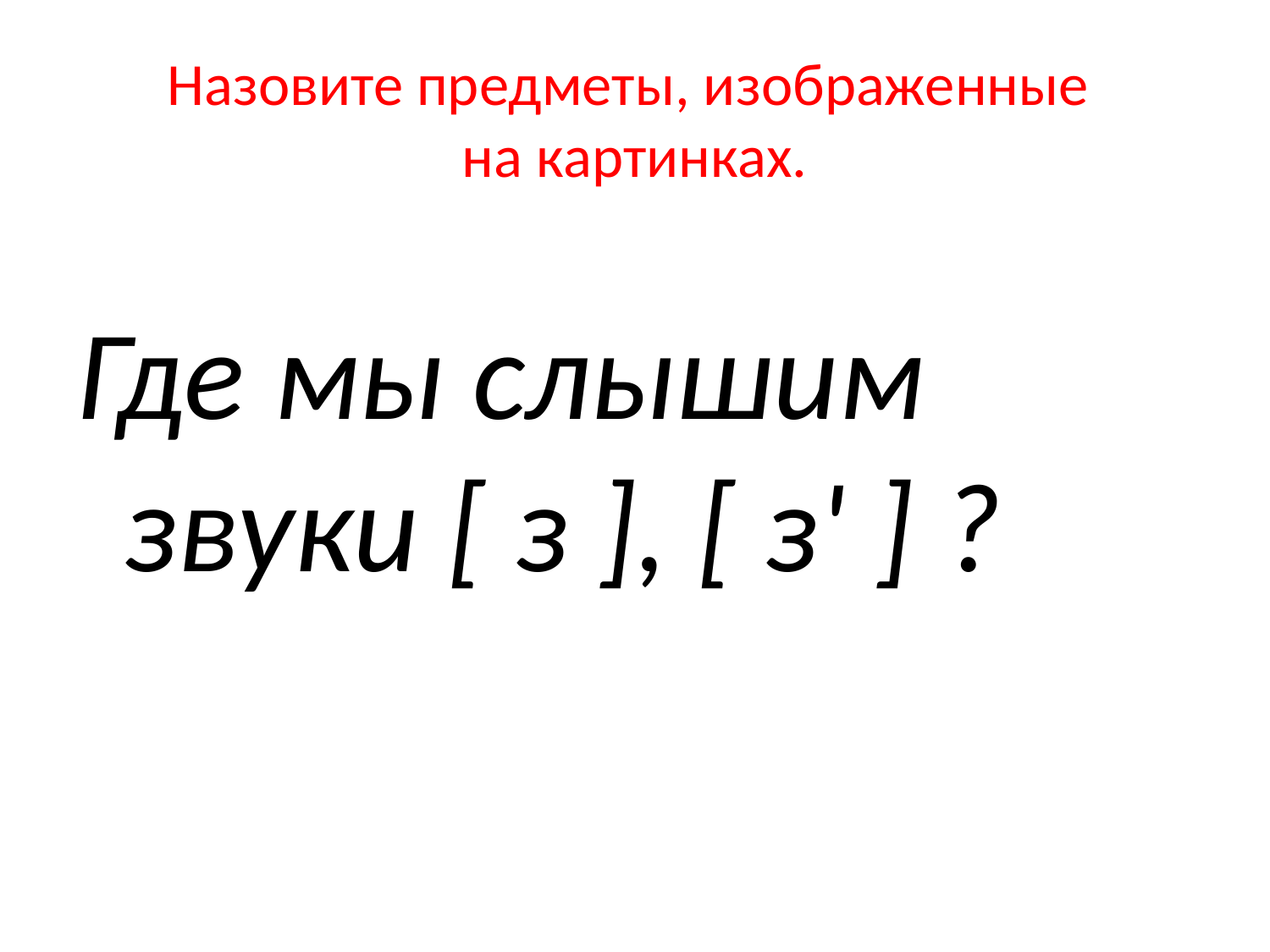

# Назовите предметы, изображенные на картинках.
Где мы слышим звуки [ з ], [ з' ] ?